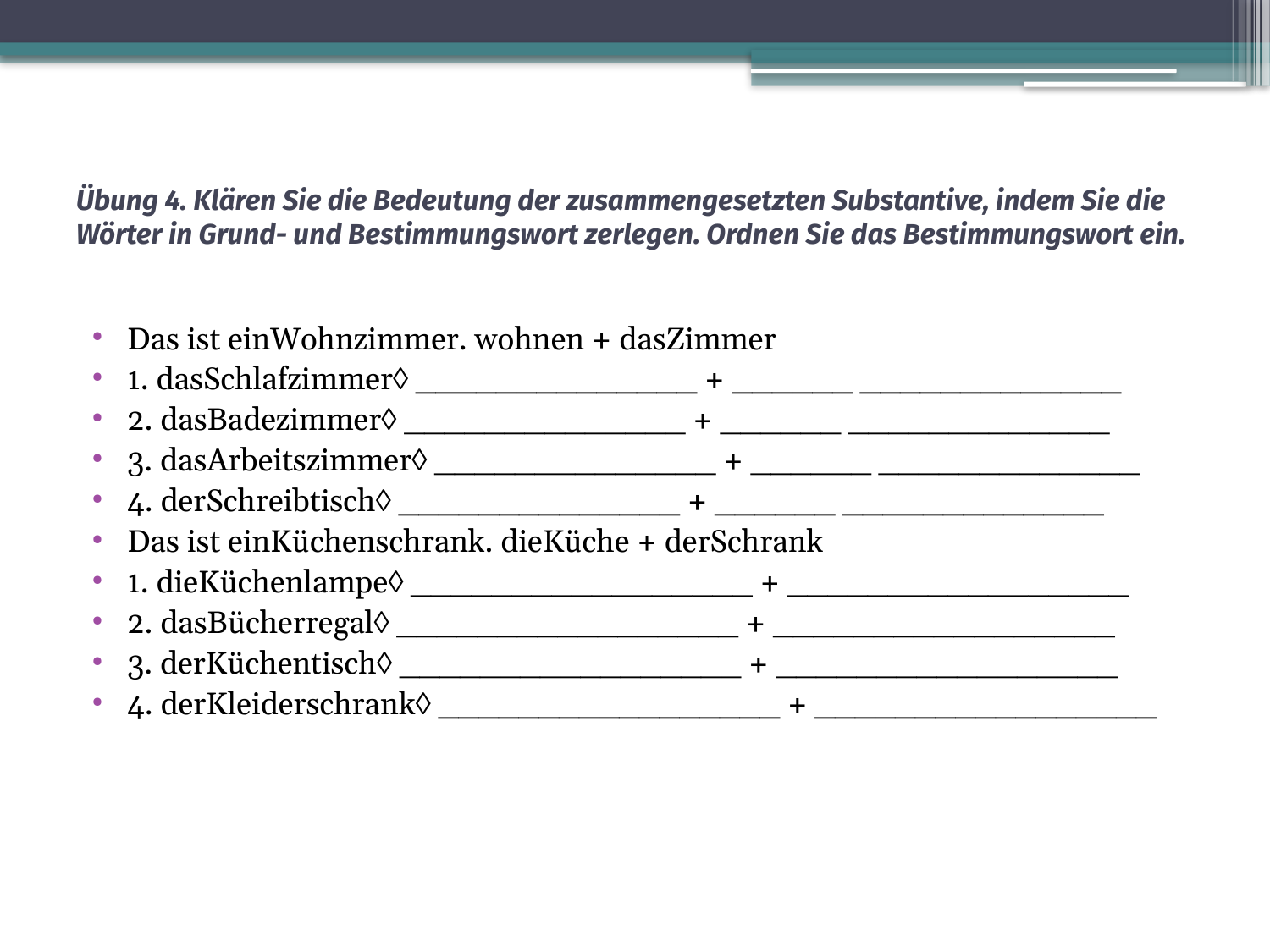

# Übung 4. Klären Sie die Bedeutung der zusammengesetzten Substantive, indem Sie die Wörter in Grund- und Bestimmungswort zerlegen. Ordnen Sie das Bestimmungswort ein.
Das ist einWohnzimmer. wohnen + dasZimmer
1. dasSchlafzimmer◊ ______________ + ______ _____________
2. dasBadezimmer◊ ______________ + ______ _____________
3. dasArbeitszimmer◊ ______________ + ______ _____________
4. derSchreibtisch◊ ______________ + ______ _____________
Das ist einKüchenschrank. dieKüche + derSchrank
1. dieKüchenlampe◊ _________________ + _________________
2. dasBücherregal◊ _________________ + _________________
3. derKüchentisch◊ _________________ + _________________
4. derKleiderschrank◊ _________________ + _________________